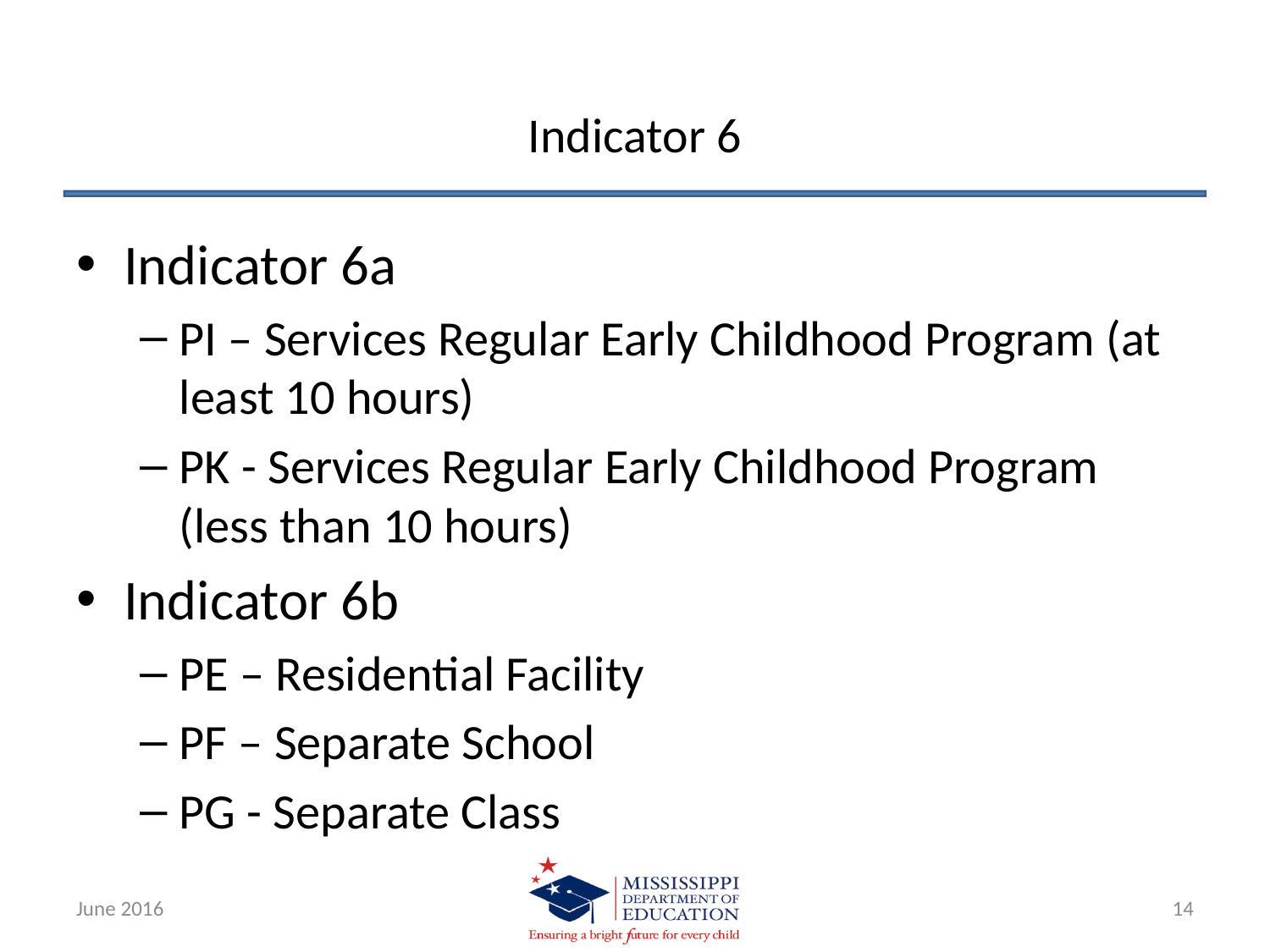

# Indicator 6
Indicator 6a
PI – Services Regular Early Childhood Program (at least 10 hours)
PK - Services Regular Early Childhood Program (less than 10 hours)
Indicator 6b
PE – Residential Facility
PF – Separate School
PG - Separate Class

June 2016
14